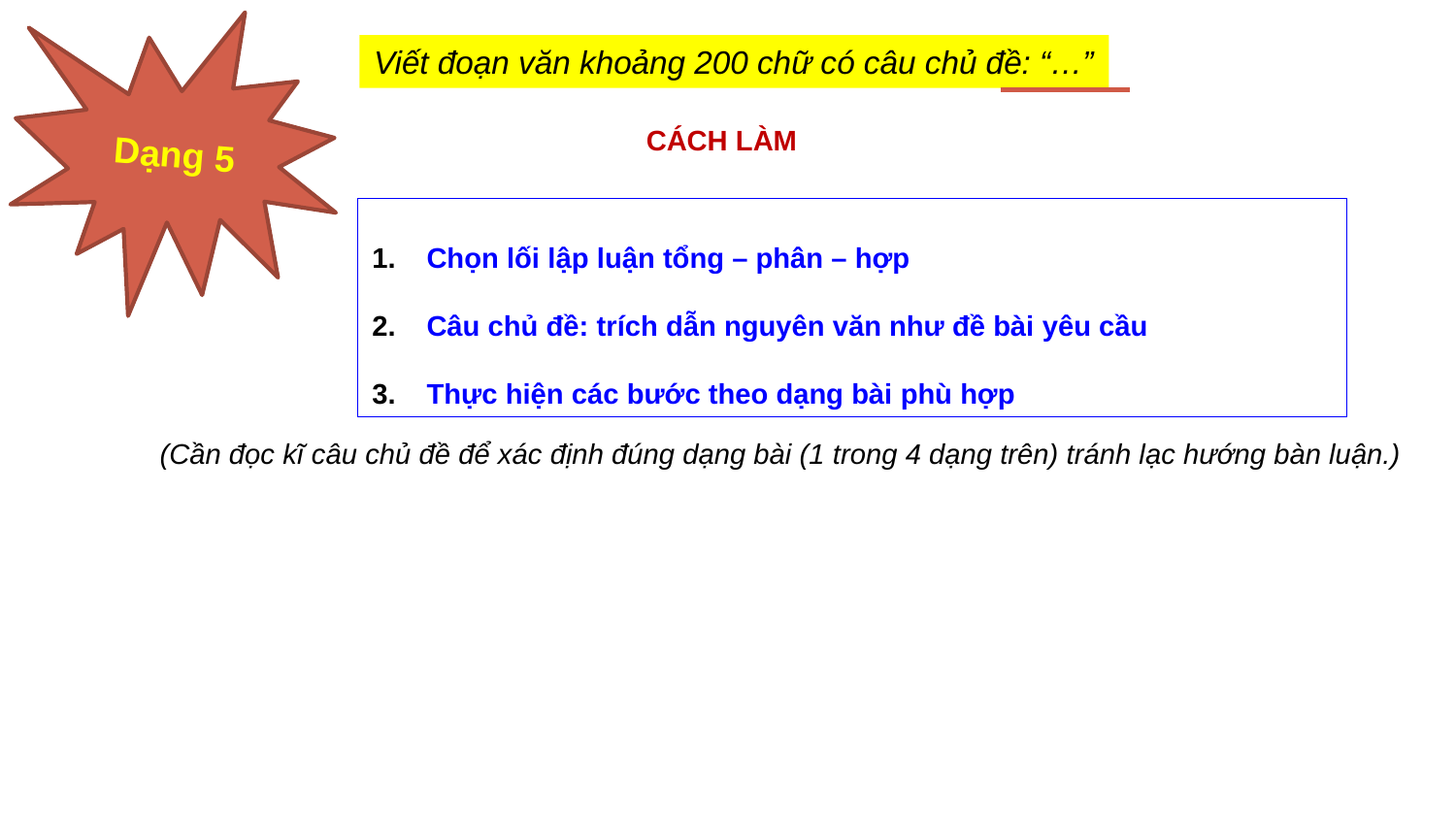

Dạng 5
Viết đoạn văn khoảng 200 chữ có câu chủ đề: “…”
CÁCH LÀM
Chọn lối lập luận tổng – phân – hợp
Câu chủ đề: trích dẫn nguyên văn như đề bài yêu cầu
Thực hiện các bước theo dạng bài phù hợp
(Cần đọc kĩ câu chủ đề để xác định đúng dạng bài (1 trong 4 dạng trên) tránh lạc hướng bàn luận.)